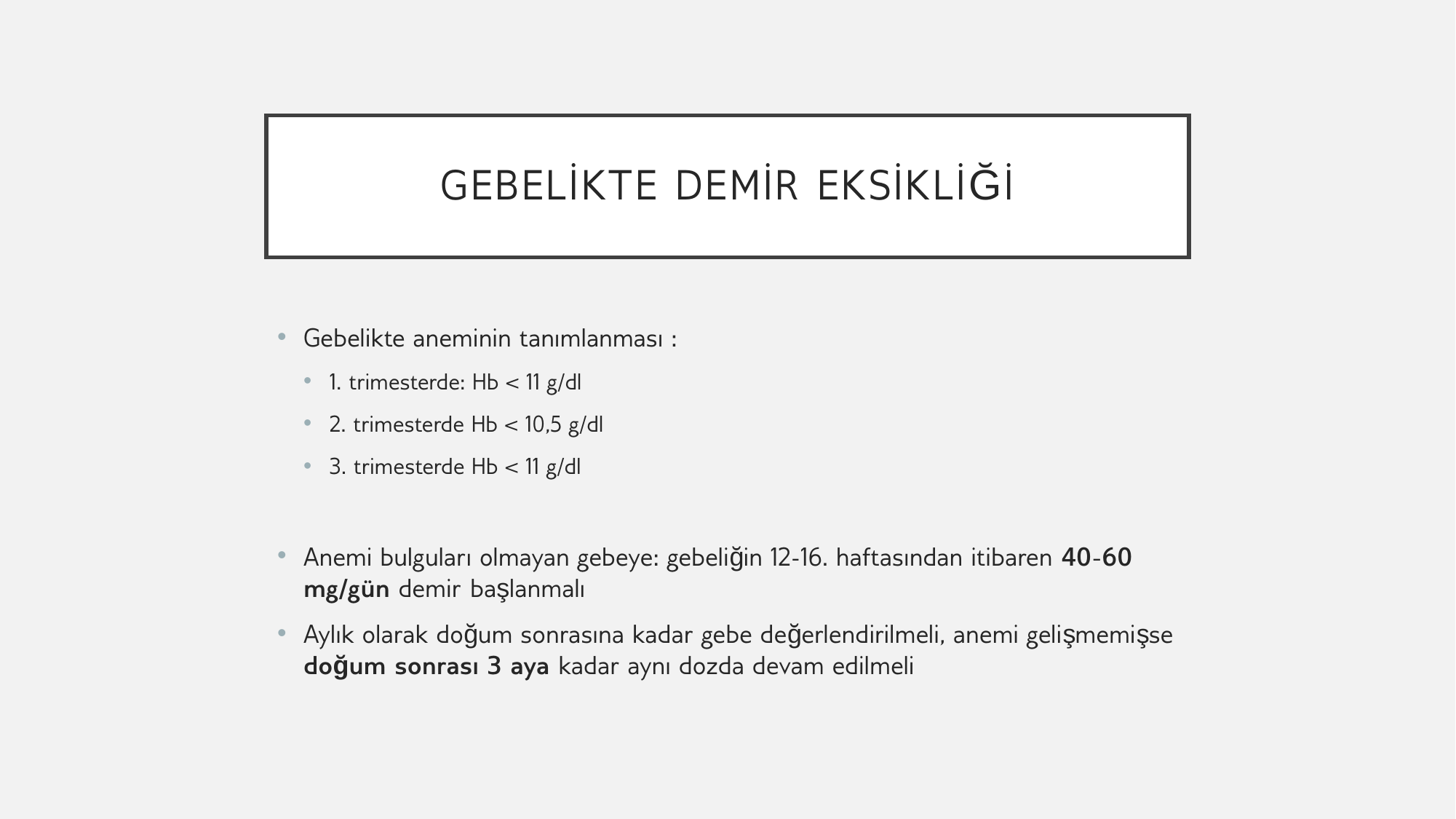

# Gebelikte Demir Eksikliği
Gebelikte aneminin tanımlanması :
1. trimesterde: Hb < 11 g/dl
2. trimesterde Hb < 10,5 g/dl
3. trimesterde Hb < 11 g/dl

Anemi bulguları olmayan gebeye: gebeliğin 12-16. haftasından itibaren 40-60 mg/gün demir başlanmalı
Aylık olarak doğum sonrasına kadar gebe değerlendirilmeli, anemi gelişmemişse doğum sonrası 3 aya kadar aynı dozda devam edilmeli